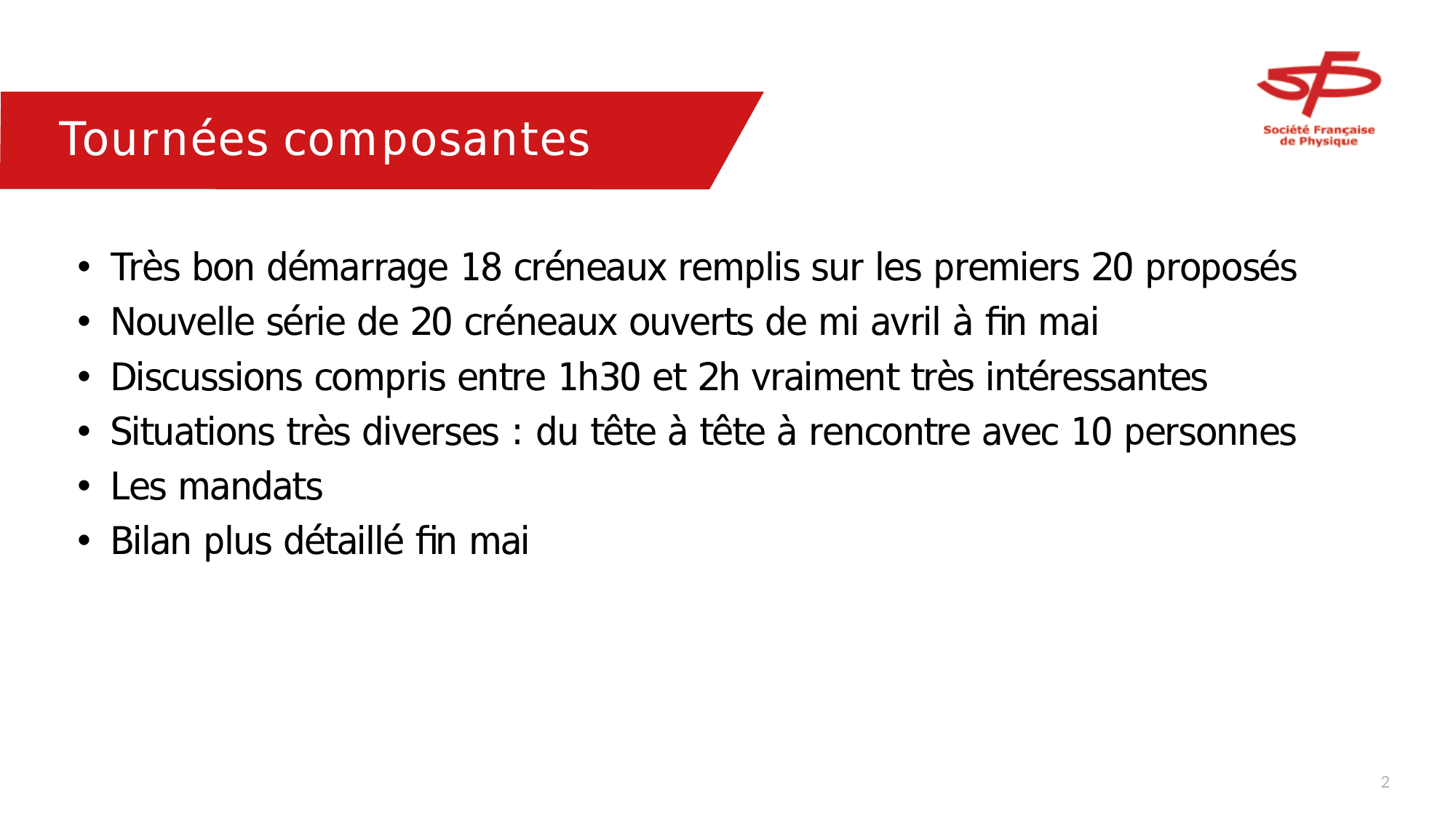

# Tournées composantes
Très bon démarrage 18 créneaux remplis sur les premiers 20 proposés
Nouvelle série de 20 créneaux ouverts de mi avril à fin mai
Discussions compris entre 1h30 et 2h vraiment très intéressantes
Situations très diverses : du tête à tête à rencontre avec 10 personnes
Les mandats
Bilan plus détaillé fin mai

2